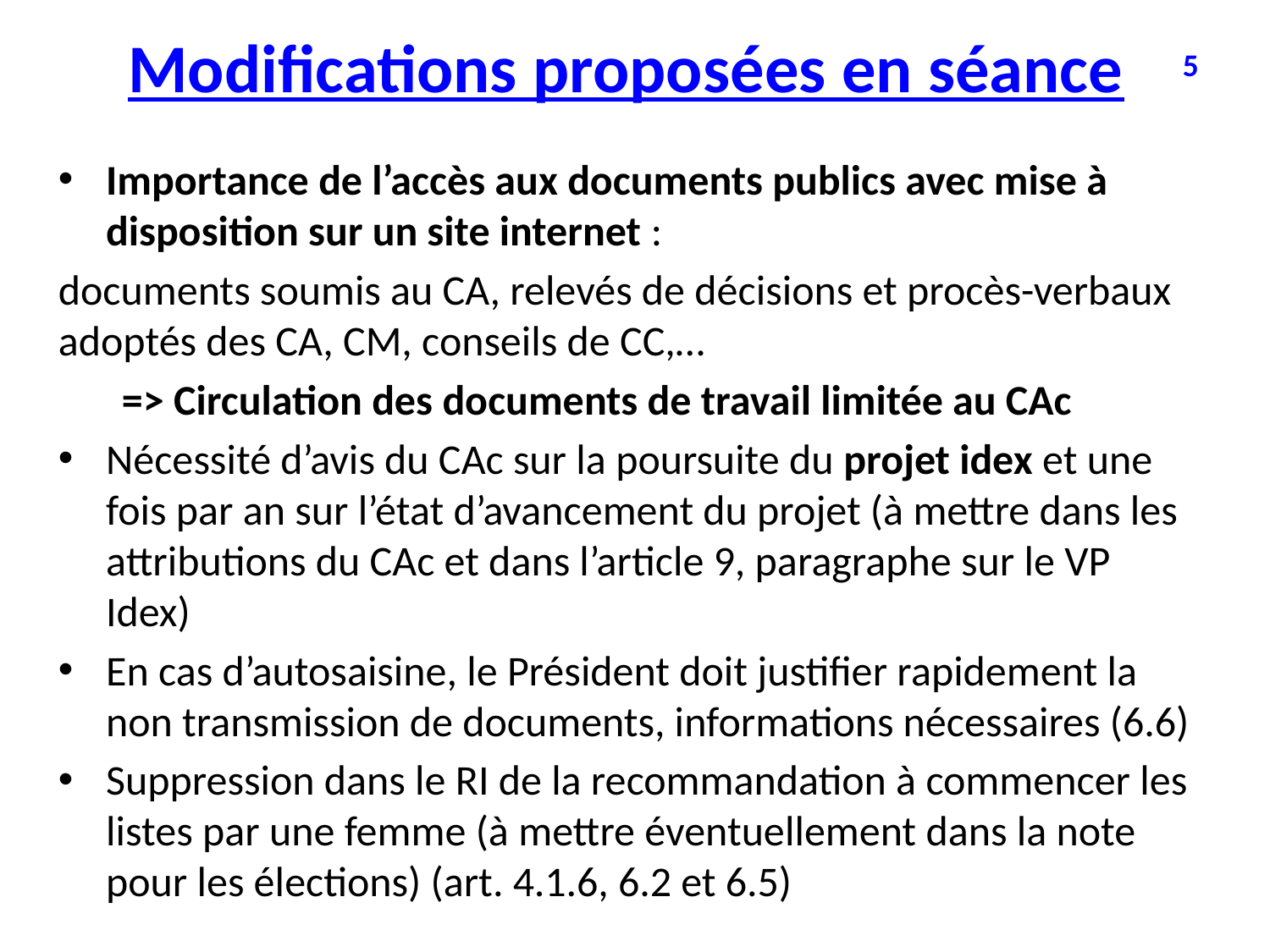

# Modifications proposées en séance
5
Importance de l’accès aux documents publics avec mise à disposition sur un site internet :
documents soumis au CA, relevés de décisions et procès-verbaux adoptés des CA, CM, conseils de CC,…
=> Circulation des documents de travail limitée au CAc
Nécessité d’avis du CAc sur la poursuite du projet idex et une fois par an sur l’état d’avancement du projet (à mettre dans les attributions du CAc et dans l’article 9, paragraphe sur le VP Idex)
En cas d’autosaisine, le Président doit justifier rapidement la non transmission de documents, informations nécessaires (6.6)
Suppression dans le RI de la recommandation à commencer les listes par une femme (à mettre éventuellement dans la note pour les élections) (art. 4.1.6, 6.2 et 6.5)